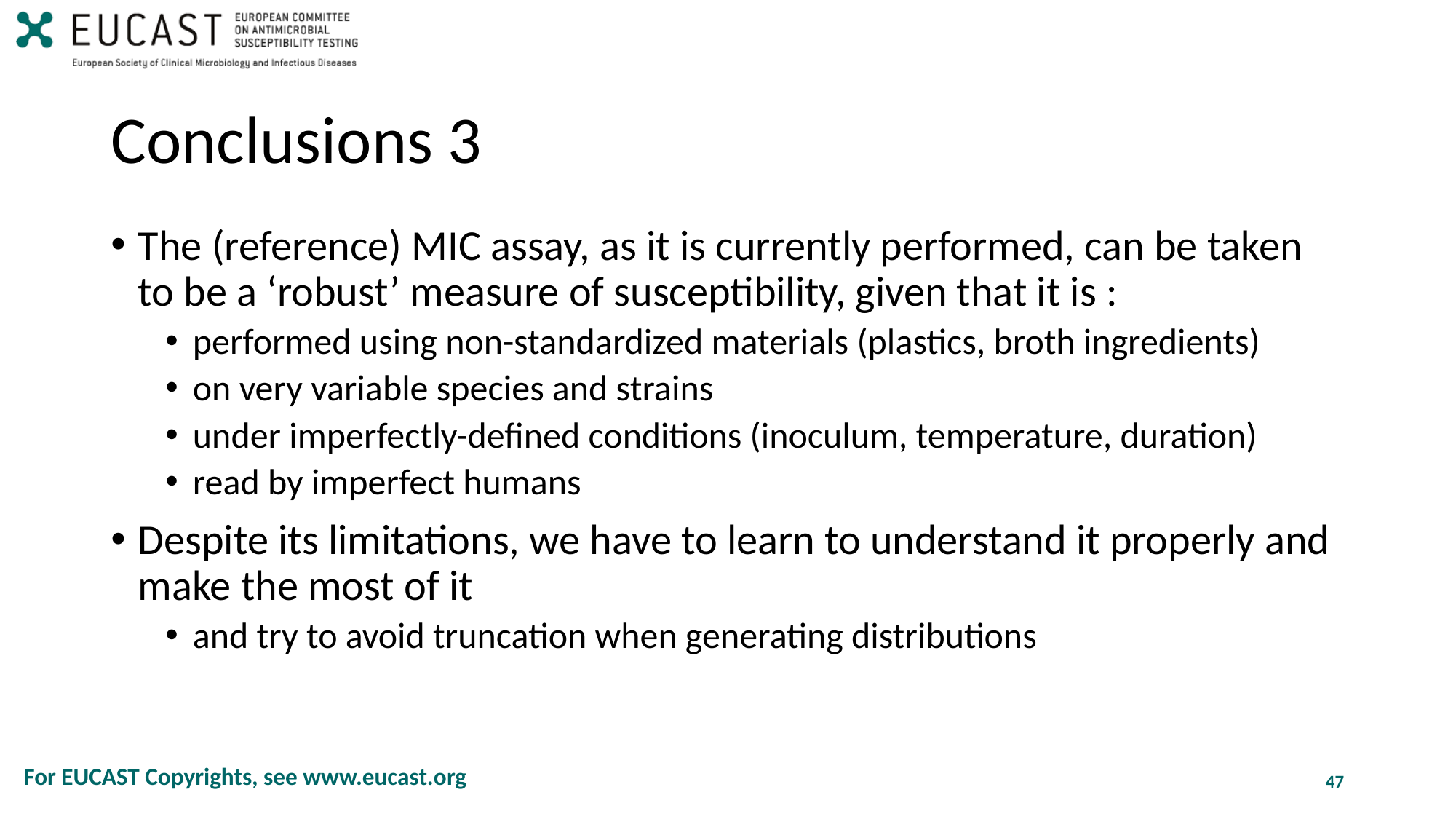

# Conclusions 3
The (reference) MIC assay, as it is currently performed, can be taken to be a ‘robust’ measure of susceptibility, given that it is :
performed using non-standardized materials (plastics, broth ingredients)
on very variable species and strains
under imperfectly-defined conditions (inoculum, temperature, duration)
read by imperfect humans
Despite its limitations, we have to learn to understand it properly and make the most of it
and try to avoid truncation when generating distributions
47